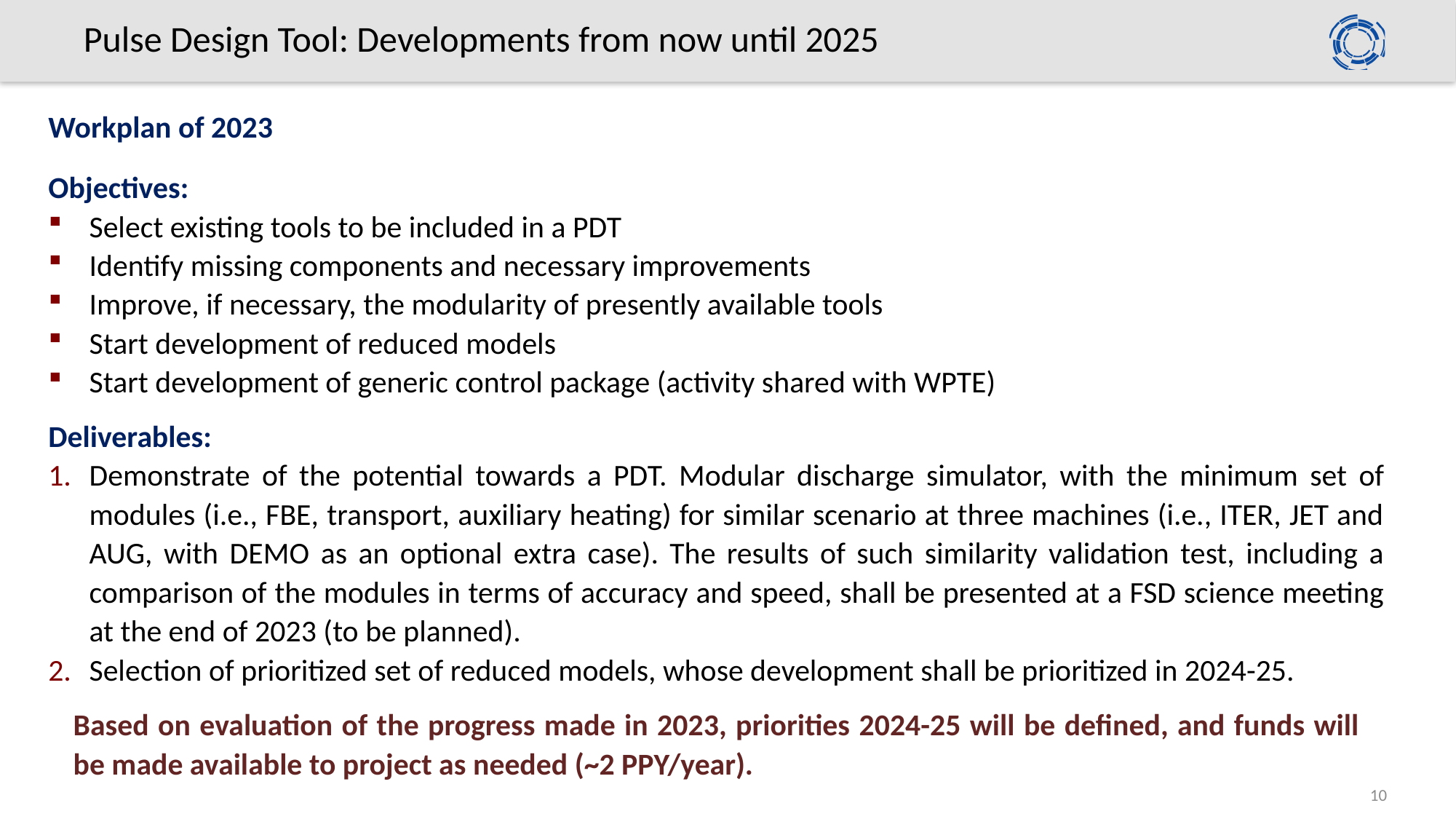

# Pulse Design Tool: Developments from now until 2025
Workplan of 2023
Objectives:
Select existing tools to be included in a PDT
Identify missing components and necessary improvements
Improve, if necessary, the modularity of presently available tools
Start development of reduced models
Start development of generic control package (activity shared with WPTE)
Deliverables:
Demonstrate of the potential towards a PDT. Modular discharge simulator, with the minimum set of modules (i.e., FBE, transport, auxiliary heating) for similar scenario at three machines (i.e., ITER, JET and AUG, with DEMO as an optional extra case). The results of such similarity validation test, including a comparison of the modules in terms of accuracy and speed, shall be presented at a FSD science meeting at the end of 2023 (to be planned).
Selection of prioritized set of reduced models, whose development shall be prioritized in 2024-25.
Based on evaluation of the progress made in 2023, priorities 2024-25 will be defined, and funds will be made available to project as needed (~2 PPY/year).
10